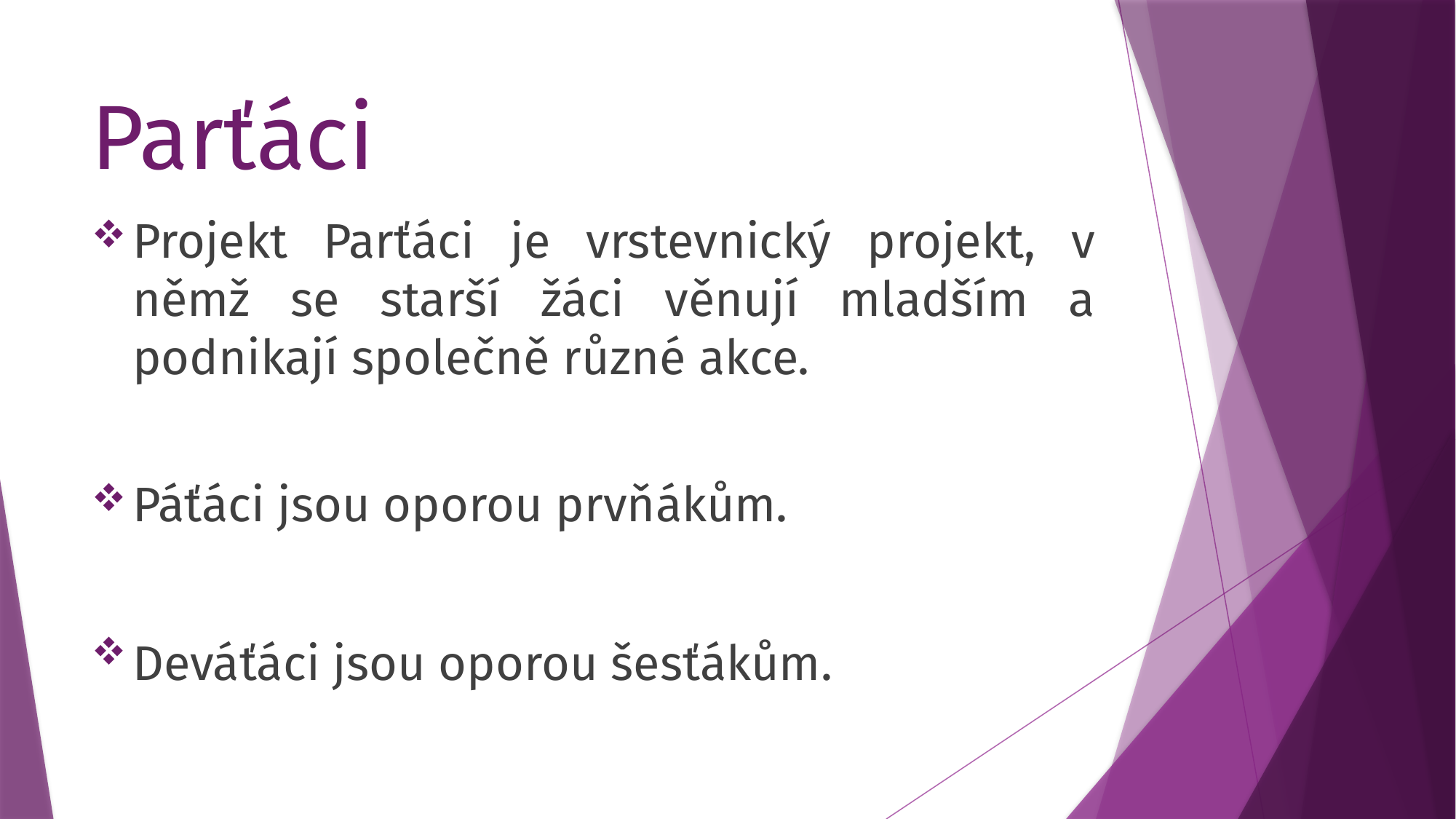

# Parťáci
Projekt Parťáci je vrstevnický projekt, v němž se starší žáci věnují mladším a podnikají společně různé akce.

Páťáci jsou oporou prvňákům.

Deváťáci jsou oporou šesťákům.